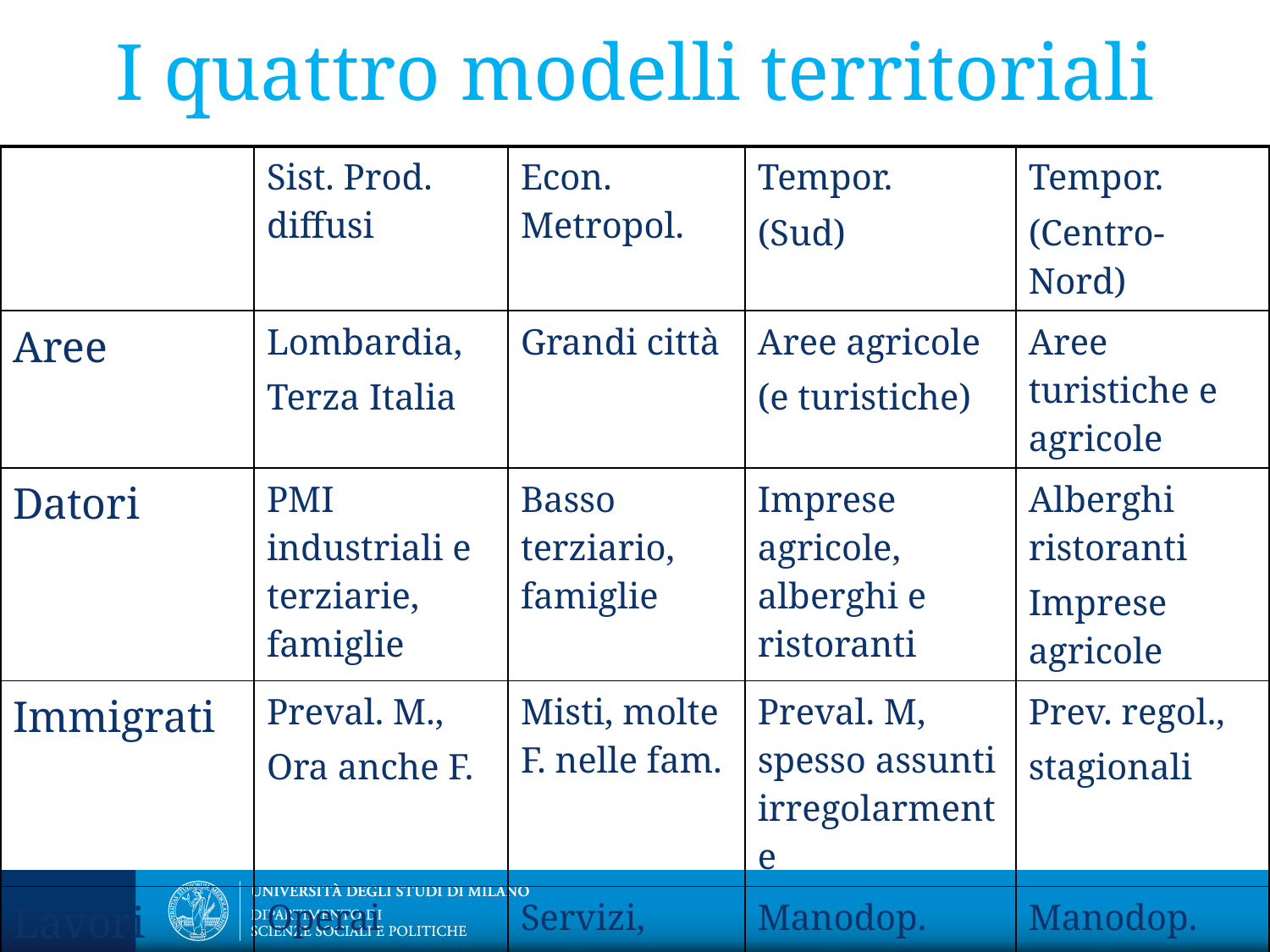

# I quattro modelli territoriali
|  | Sist. Prod. diffusi | Econ. Metropol. | Tempor. (Sud) | Tempor. (Centro-Nord) |
| --- | --- | --- | --- | --- |
| Aree | Lombardia, Terza Italia | Grandi città | Aree agricole (e turistiche) | Aree turistiche e agricole |
| Datori | PMI industriali e terziarie, famiglie | Basso terziario, famiglie | Imprese agricole, alberghi e ristoranti | Alberghi ristoranti Imprese agricole |
| Immigrati | Preval. M., Ora anche F. | Misti, molte F. nelle fam. | Preval. M, spesso assunti irregolarmente | Prev. regol., stagionali |
| Lavori svolti | Operai | Servizi, assist. | Manodop. stagionale | Manodop. Stagionale |